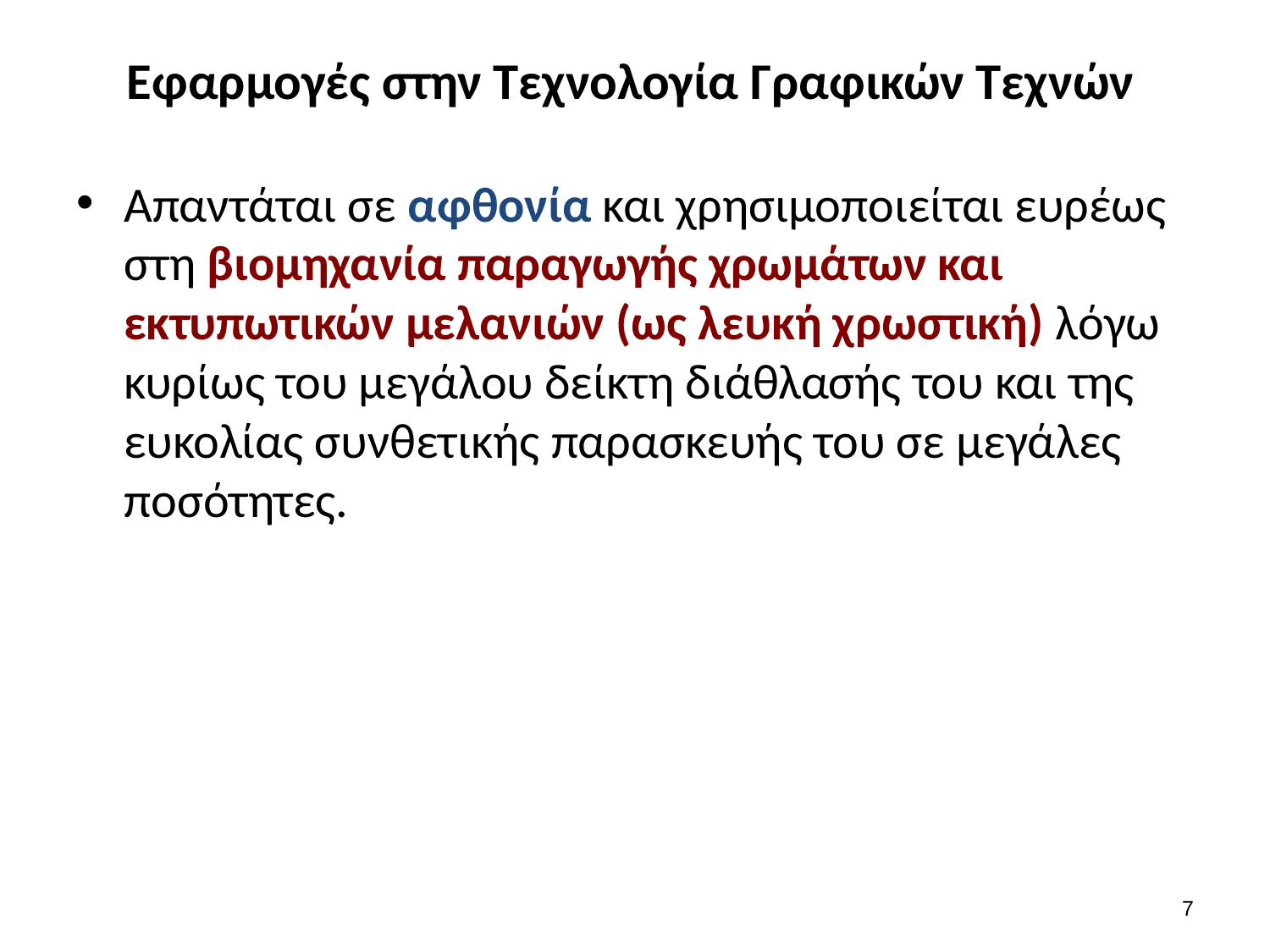

# Εφαρμογές στην Τεχνολογία Γραφικών Τεχνών
Απαντάται σε αφθονία και χρησιμοποιείται ευρέως στη βιομηχανία παραγωγής χρωμάτων και εκτυπωτικών μελανιών (ως λευκή χρωστική) λόγω κυρίως του μεγάλου δείκτη διάθλασής του και της ευκολίας συνθετικής παρασκευής του σε μεγάλες ποσότητες.

7